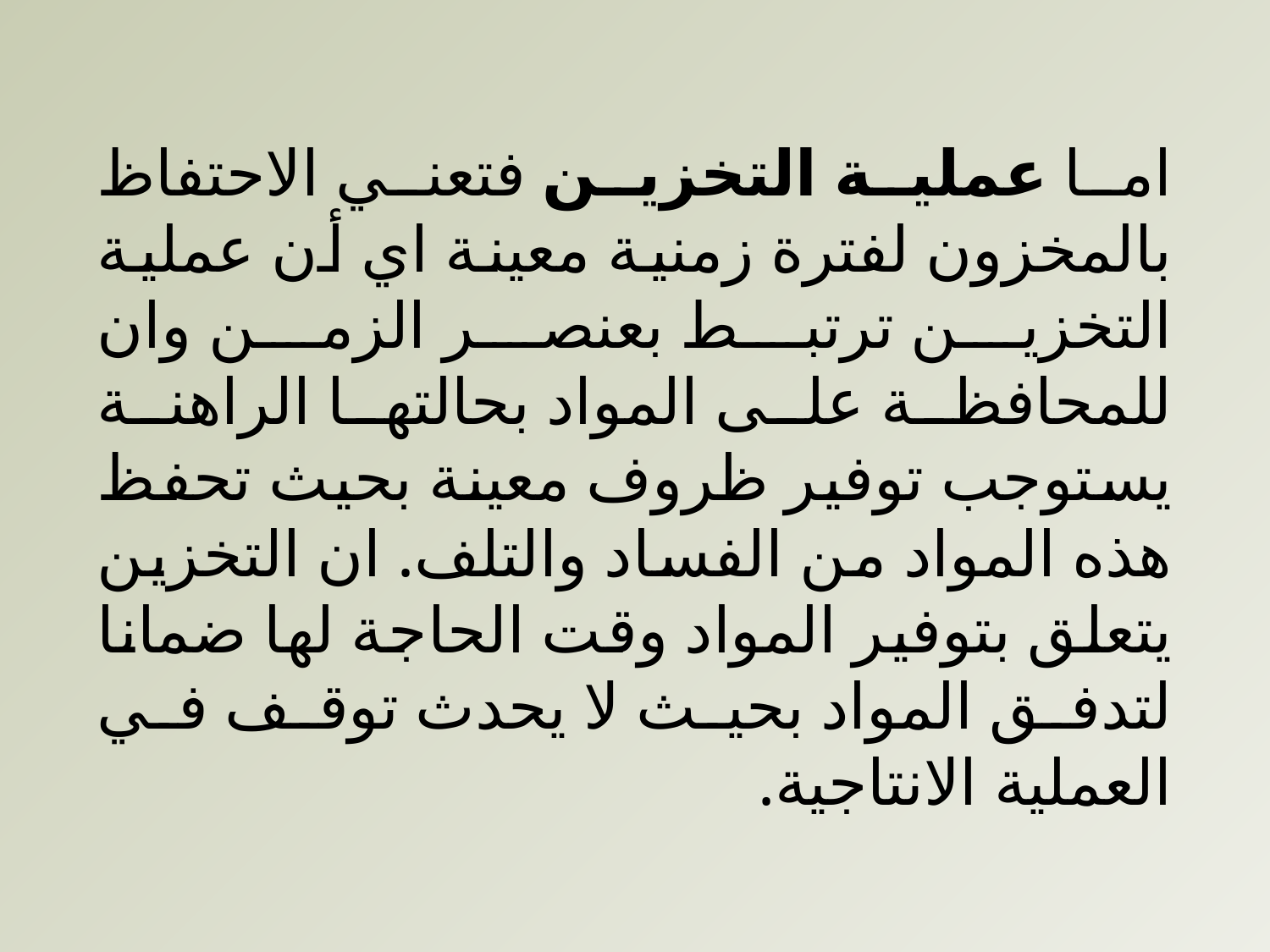

اما عملية التخزين فتعني الاحتفاظ بالمخزون لفترة زمنية معينة اي أن عملية التخزين ترتبط بعنصر الزمن وان للمحافظة على المواد بحالتها الراهنة يستوجب توفير ظروف معينة بحيث تحفظ هذه المواد من الفساد والتلف. ان التخزين يتعلق بتوفير المواد وقت الحاجة لها ضمانا لتدفق المواد بحيث لا يحدث توقف في العملية الانتاجية.